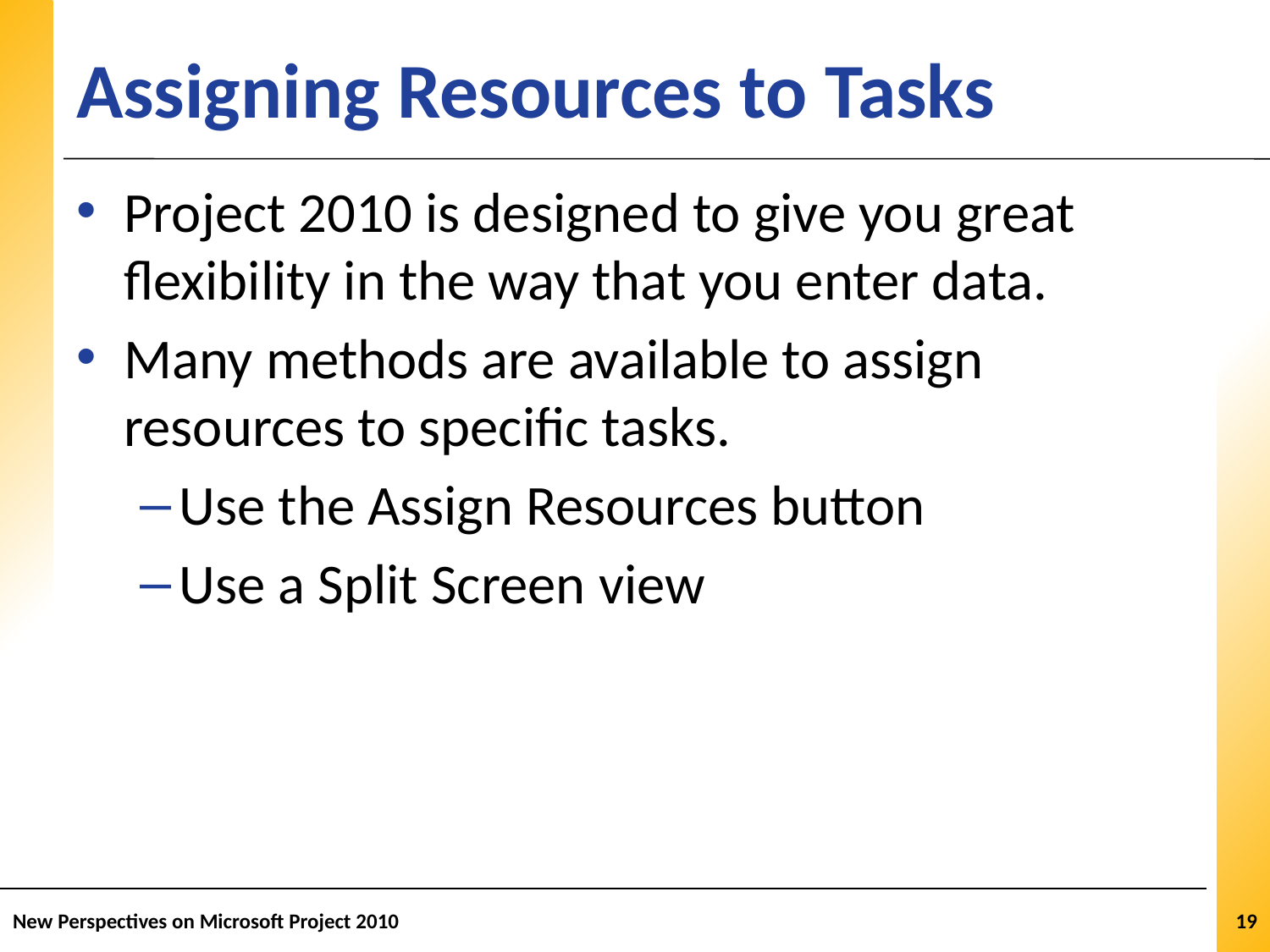

# Assigning Resources to Tasks
Project 2010 is designed to give you great flexibility in the way that you enter data.
Many methods are available to assign resources to specific tasks.
Use the Assign Resources button
Use a Split Screen view
New Perspectives on Microsoft Project 2010
19